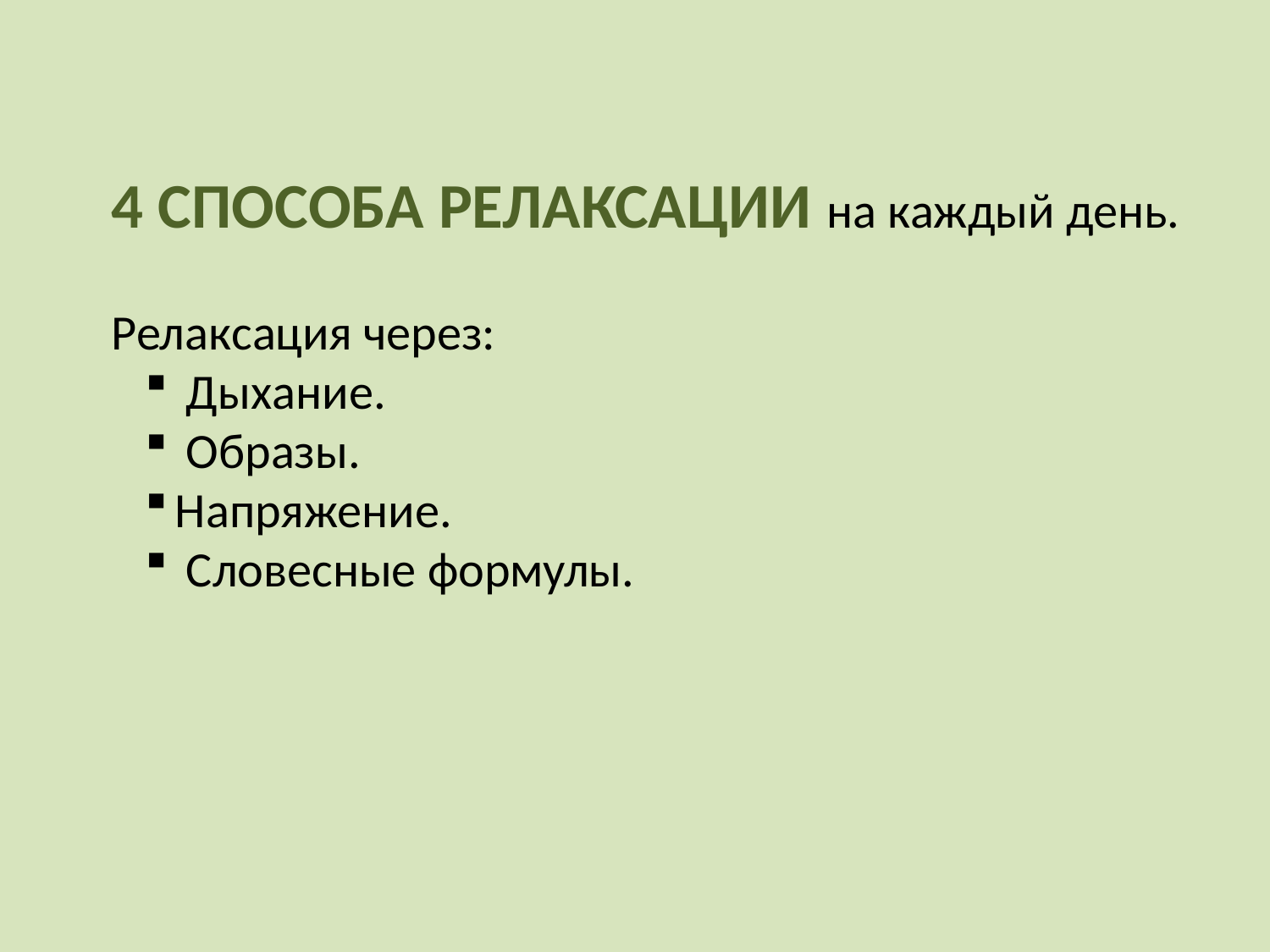

4 СПОСОБА РЕЛАКСАЦИИ на каждый день.

Релаксация через:
 Дыхание.
 Образы.
Напряжение.
 Словесные формулы.